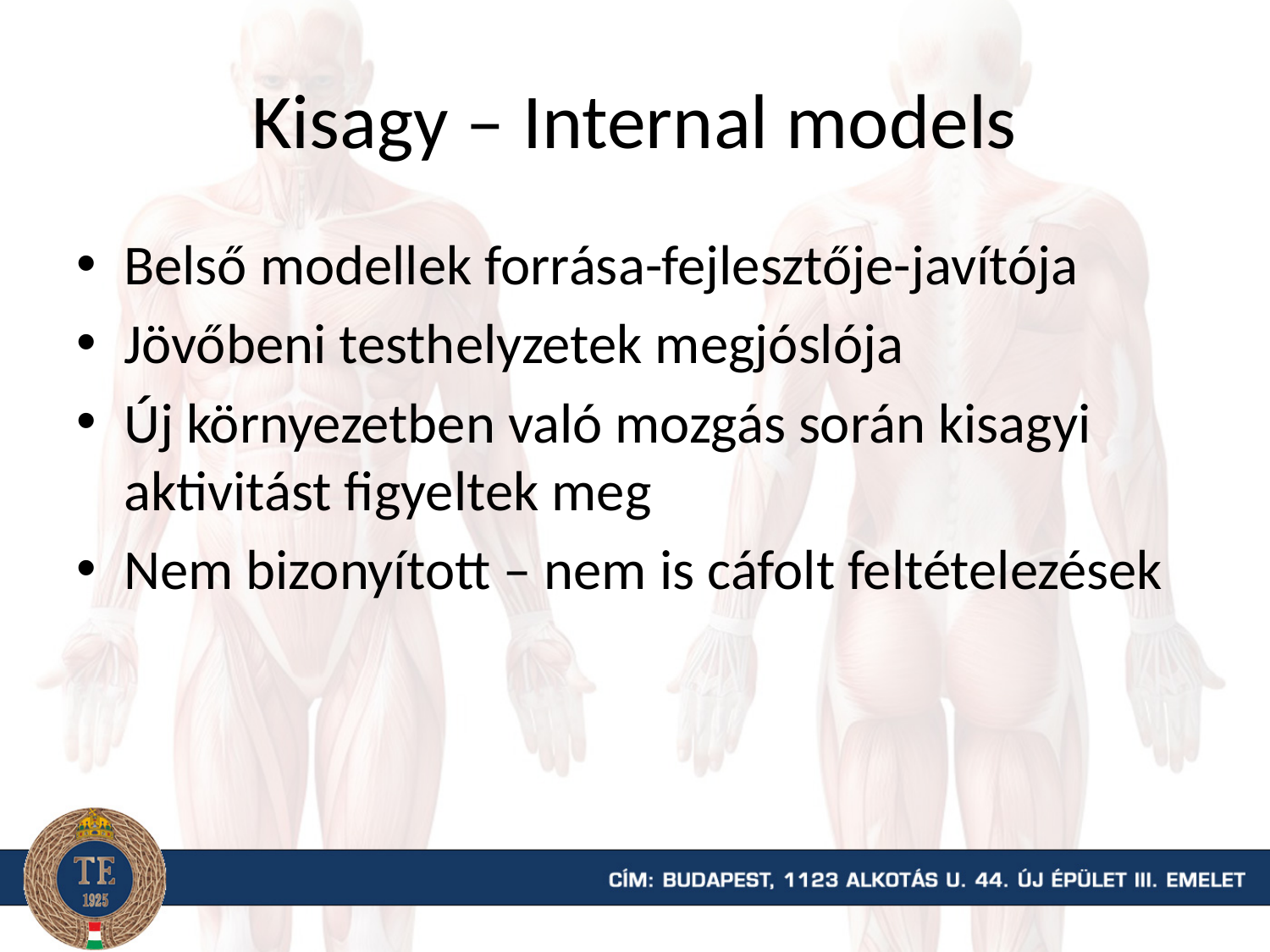

# Kisagy – Internal models
Belső modellek forrása-fejlesztője-javítója
Jövőbeni testhelyzetek megjóslója
Új környezetben való mozgás során kisagyi aktivitást figyeltek meg
Nem bizonyított – nem is cáfolt feltételezések